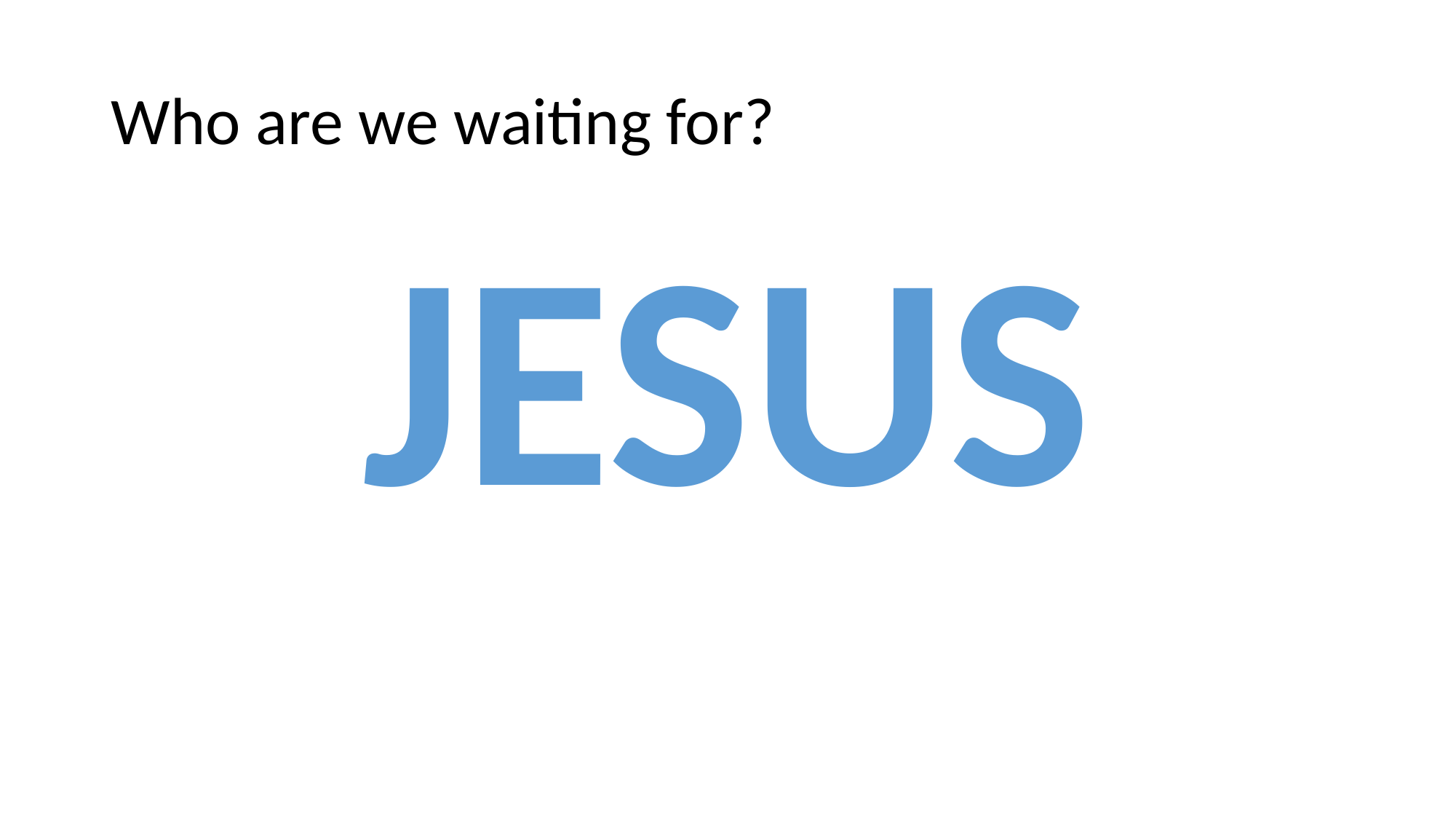

# Who are we waiting for?
Jesus